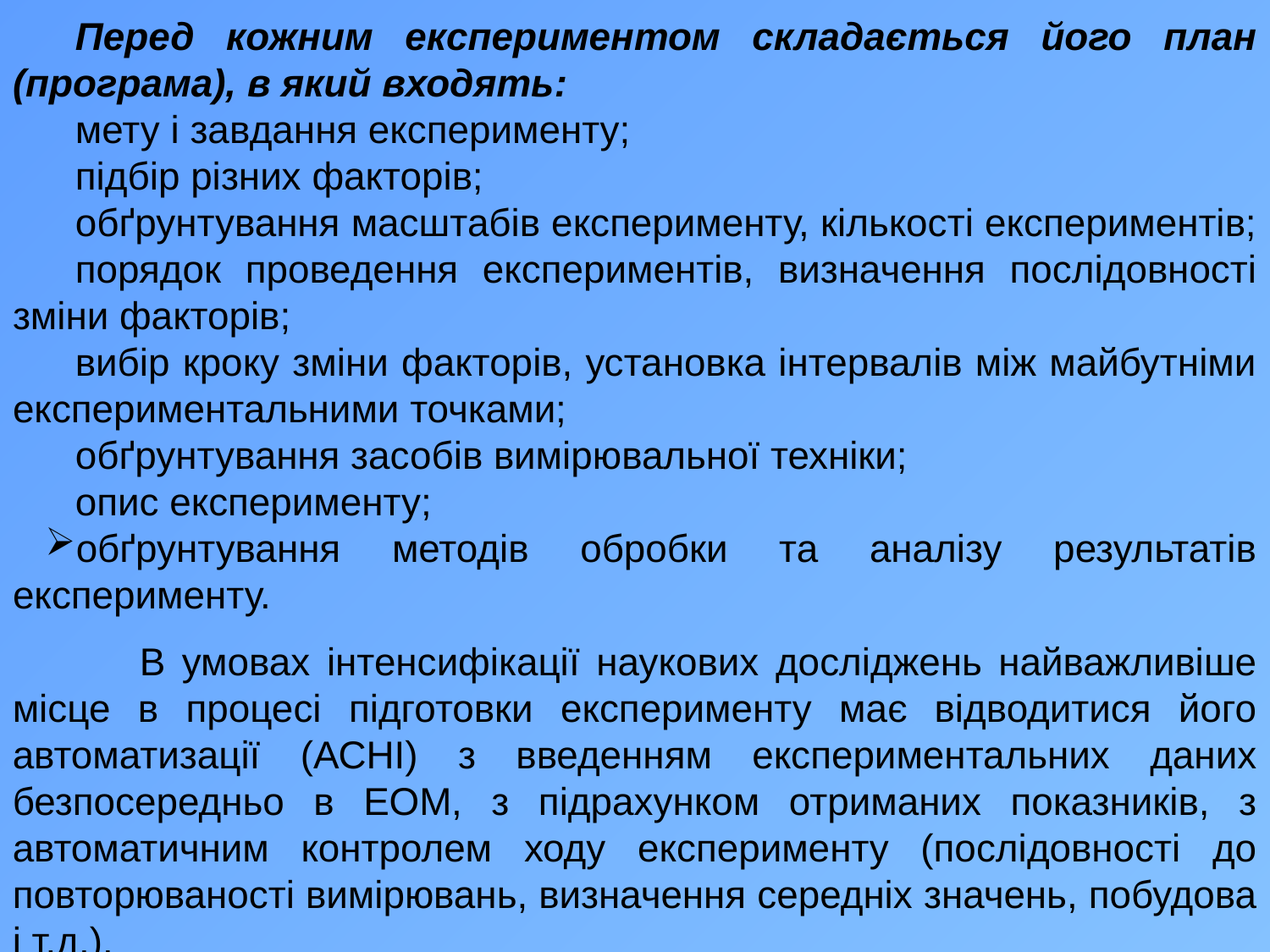

Перед кожним експериментом складається його план (програма), в який входять:
мету і завдання експерименту;
підбір різних факторів;
обґрунтування масштабів експерименту, кількості експериментів;
порядок проведення експериментів, визначення послідовності зміни факторів;
вибір кроку зміни факторів, установка інтервалів між майбутніми експериментальними точками;
обґрунтування засобів вимірювальної техніки;
опис експерименту;
обґрунтування методів обробки та аналізу результатів експерименту.
	В умовах інтенсифікації наукових досліджень найважливіше місце в процесі підготовки експерименту має відводитися його автоматизації (АСНІ) з введенням експериментальних даних безпосередньо в ЕОМ, з підрахунком отриманих показників, з автоматичним контролем ходу експерименту (послідовності до повторюваності вимірювань, визначення середніх значень, побудова і т.д.).